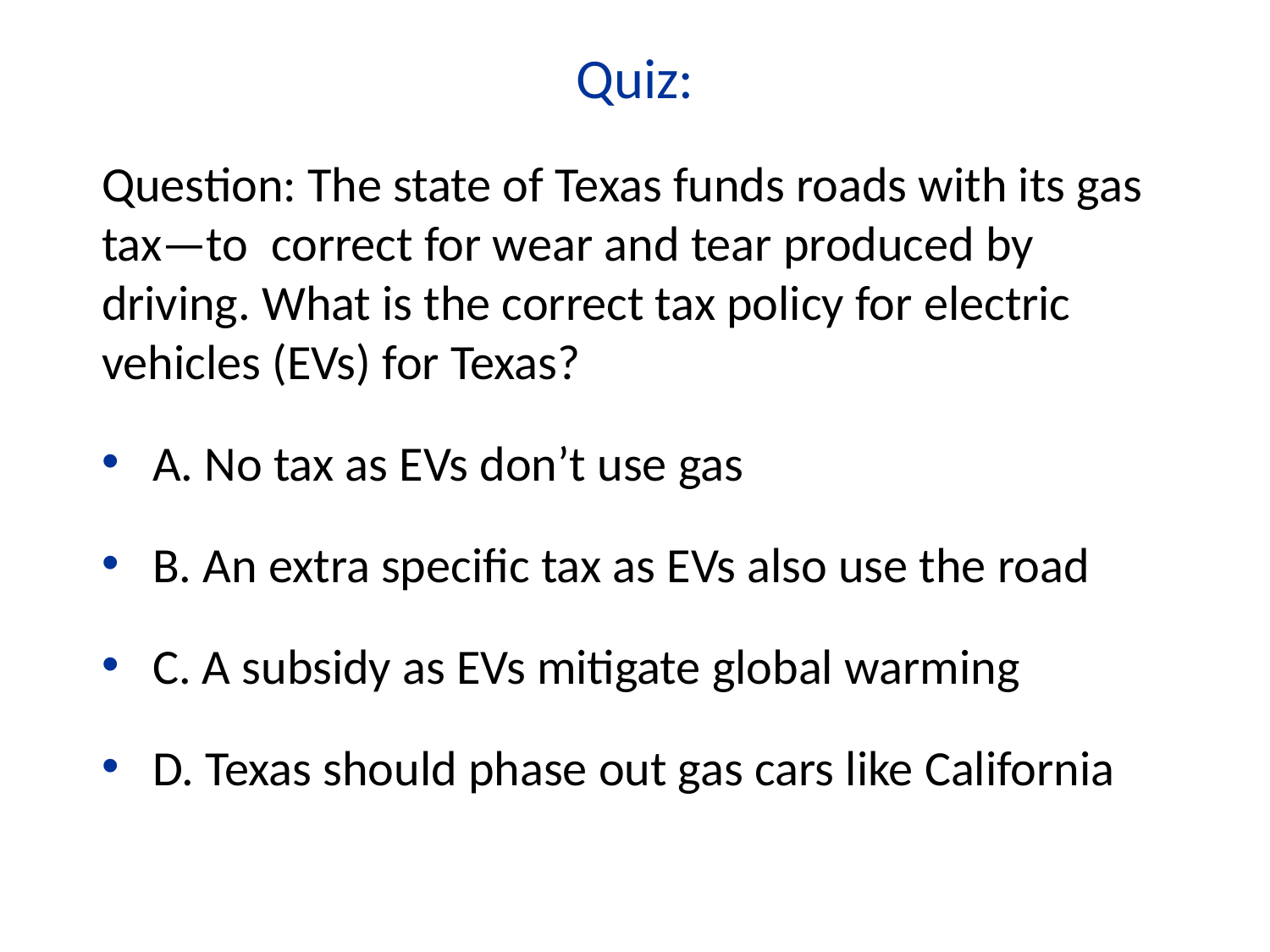

Quiz:
Question: The state of Texas funds roads with its gas tax—to  correct for wear and tear produced by driving. What is the correct tax policy for electric vehicles (EVs) for Texas?
A. No tax as EVs don’t use gas
B. An extra specific tax as EVs also use the road
C. A subsidy as EVs mitigate global warming
D. Texas should phase out gas cars like California